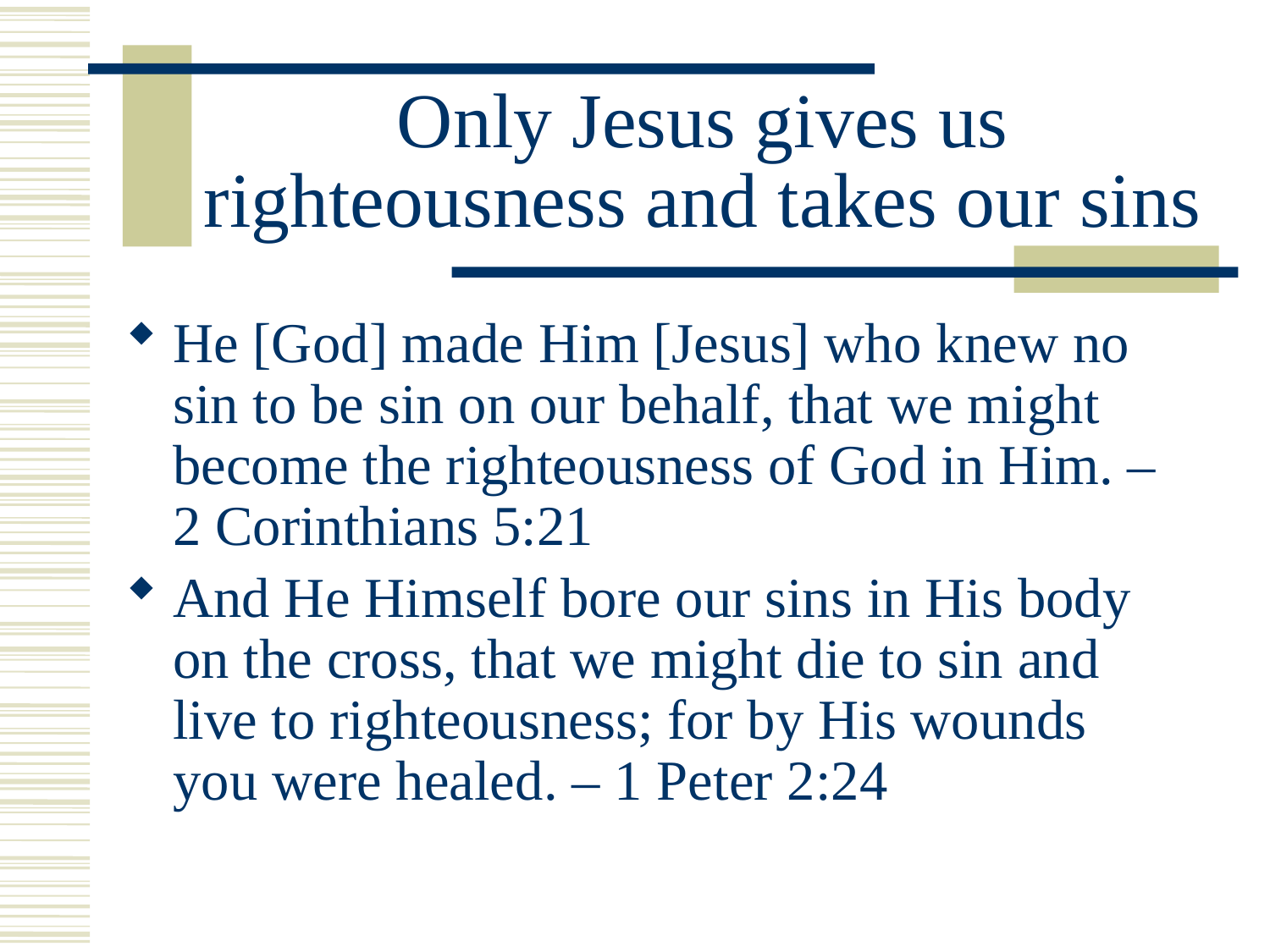

# Only Jesus gives us righteousness and takes our sins
He [God] made Him [Jesus] who knew no sin to be sin on our behalf, that we might become the righteousness of God in Him. – 2 Corinthians 5:21
And He Himself bore our sins in His body on the cross, that we might die to sin and live to righteousness; for by His wounds you were healed. – 1 Peter 2:24